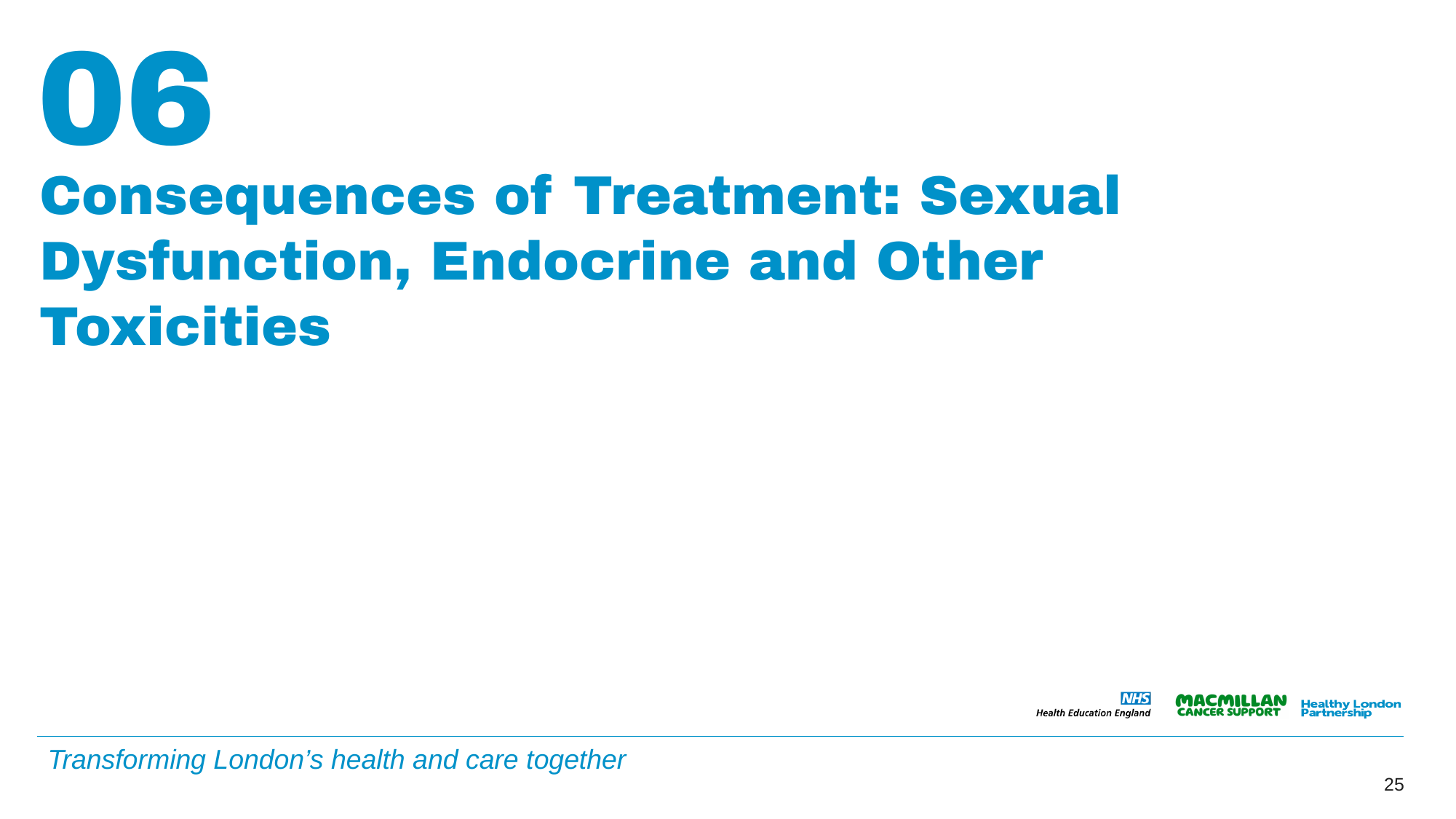

Consequences of Treatment: Sexual Dysfunction, Endocrine and Other Toxicities
25